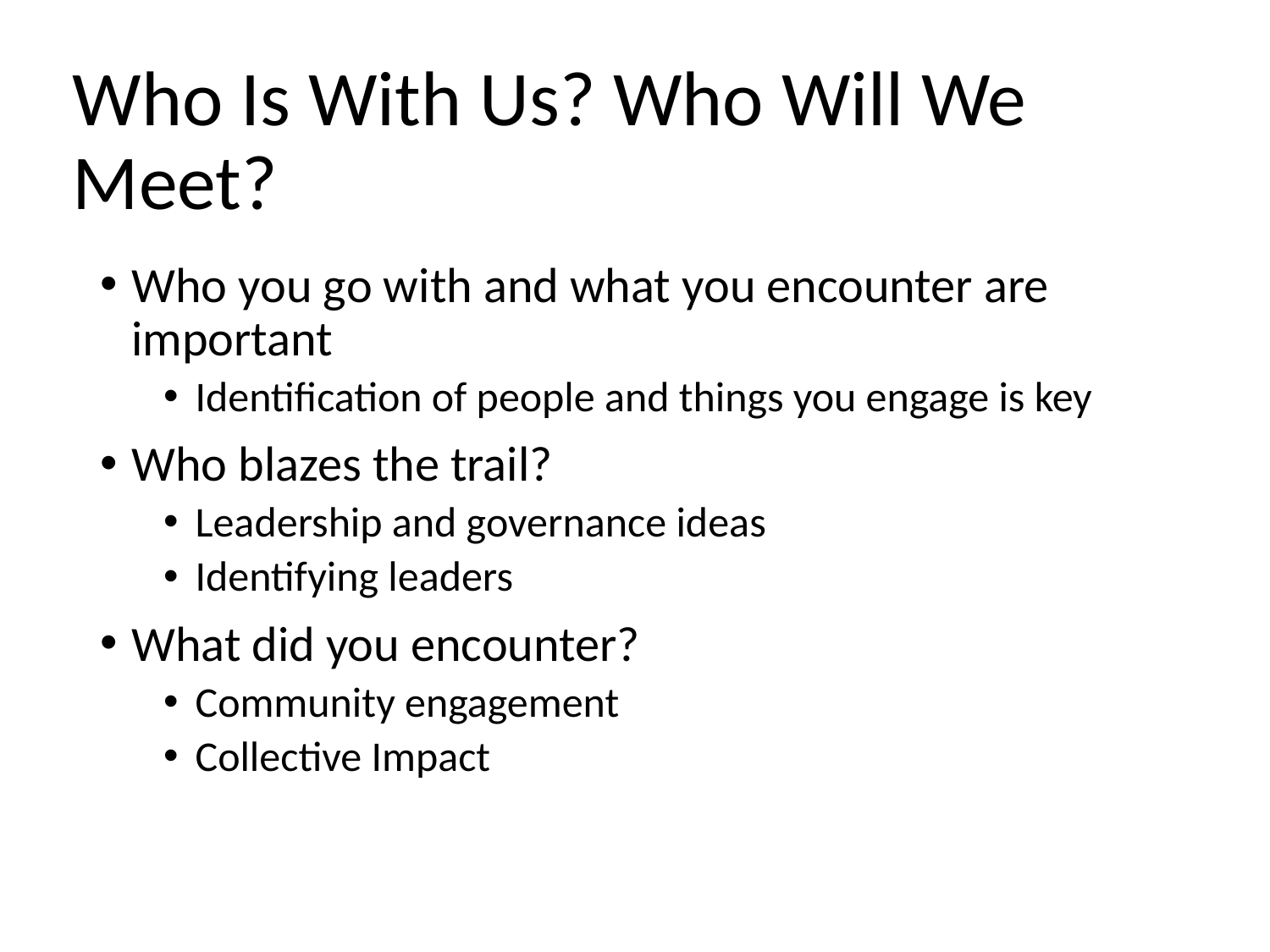

# Who Is With Us? Who Will We Meet?
Who you go with and what you encounter are important
Identification of people and things you engage is key
Who blazes the trail?
Leadership and governance ideas
Identifying leaders
What did you encounter?
Community engagement
Collective Impact